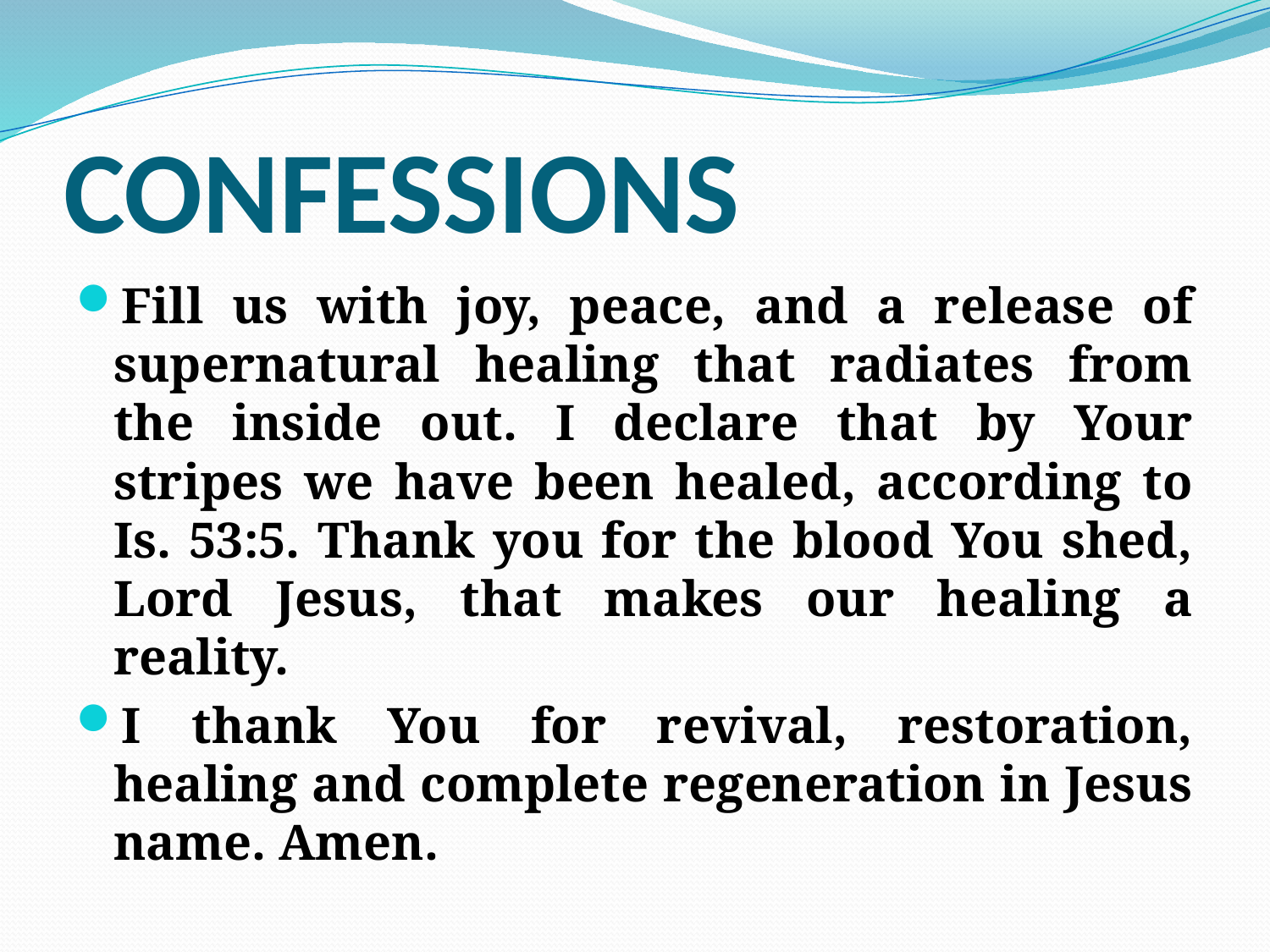

# CONFESSIONS
Fill us with joy, peace, and a release of supernatural healing that radiates from the inside out. I declare that by Your stripes we have been healed, according to Is. 53:5. Thank you for the blood You shed, Lord Jesus, that makes our healing a reality.
I thank You for revival, restoration, healing and complete regeneration in Jesus name. Amen.